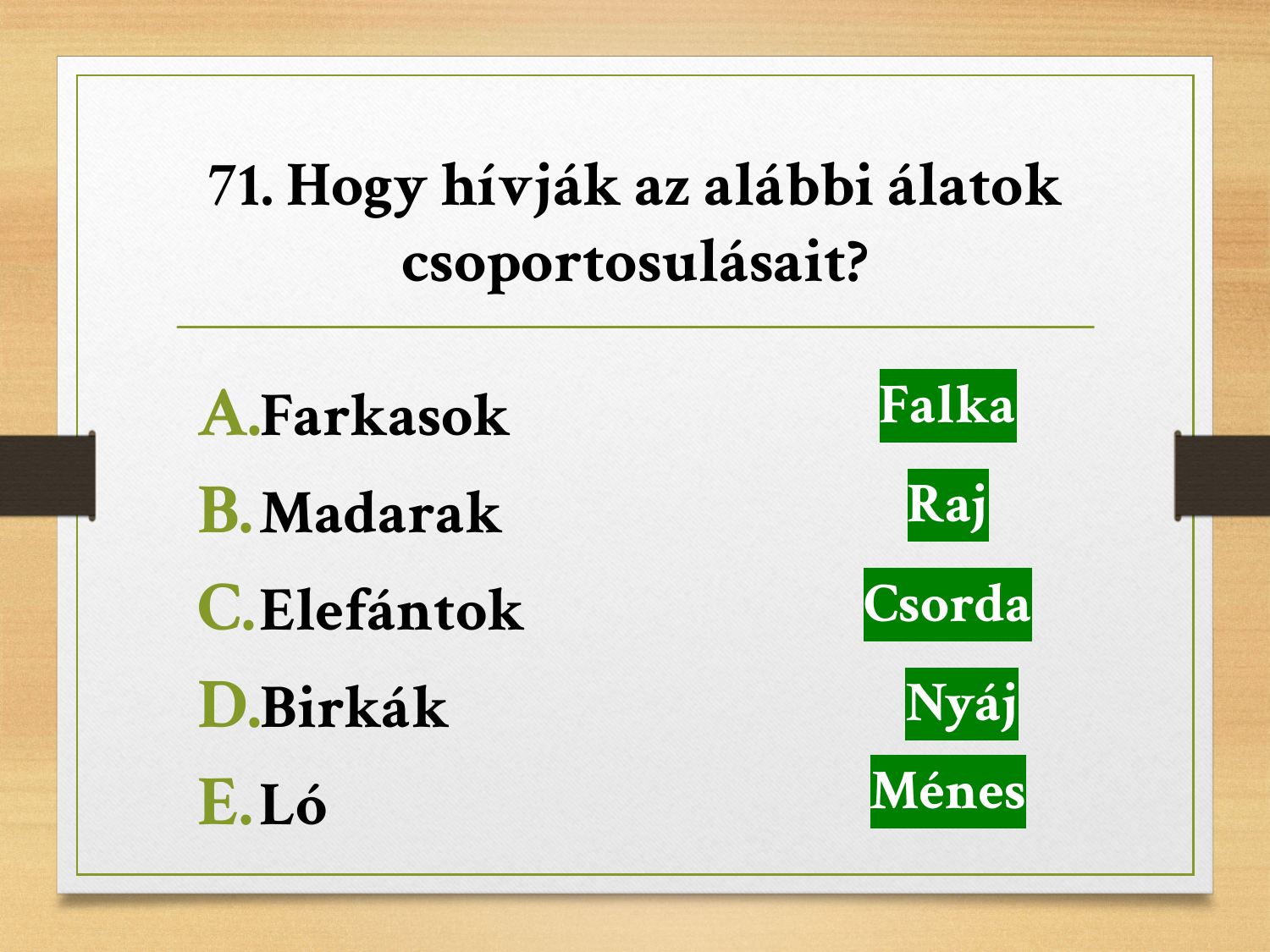

# 71. Hogy hívják az alábbi álatok csoportosulásait?
Falka
Farkasok
Madarak
Elefántok
Birkák
Ló

Raj
Csorda
Nyáj
Ménes